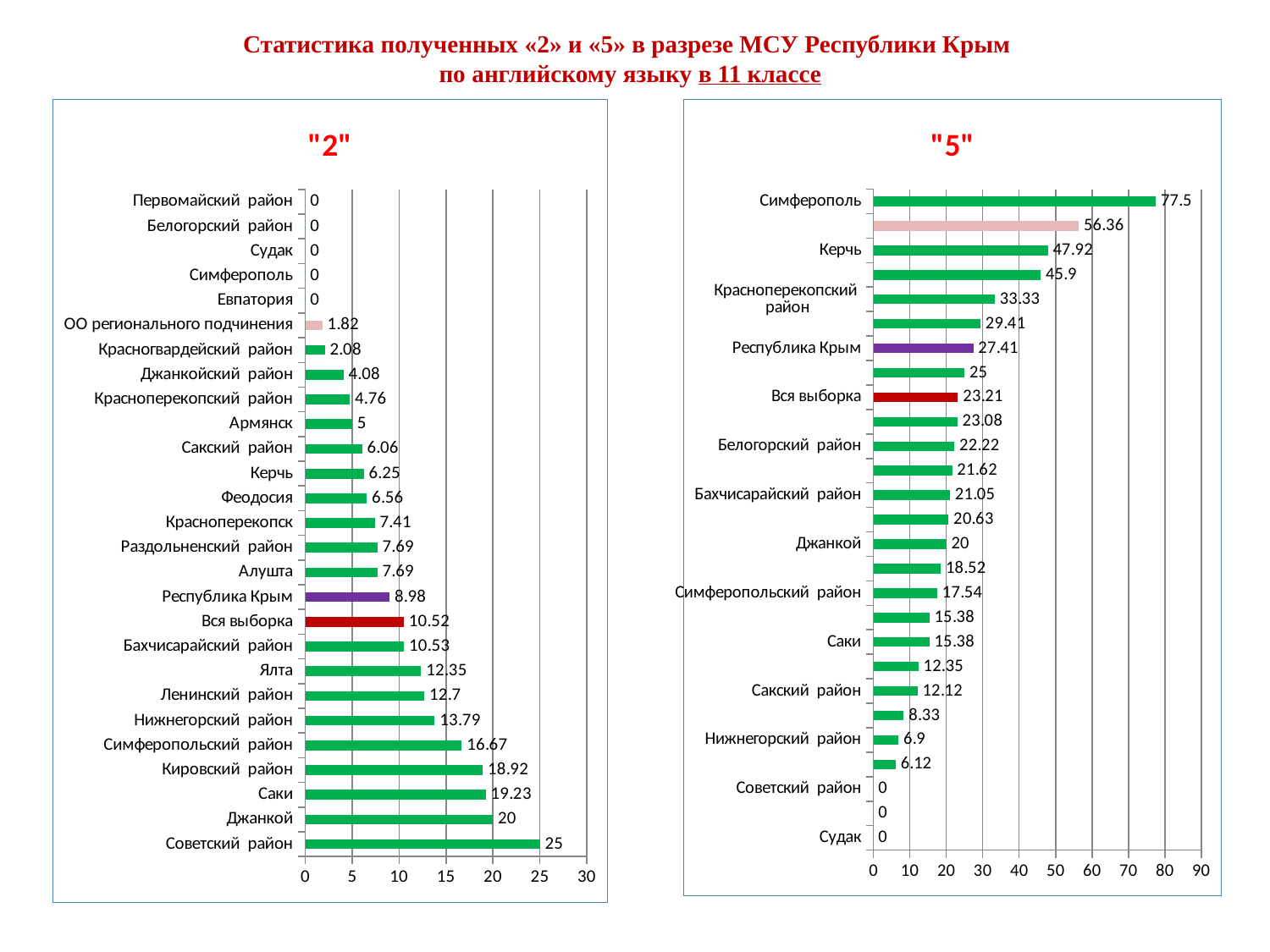

Статистика полученных «2» и «5» в разрезе МСУ Республики Крым
по английскому языку в 11 классе

### Chart:

| Category |  |
|---|---|
| Советский  район | 25.0 |
| Джанкой | 20.0 |
| Саки | 19.23 |
| Кировский  район | 18.92 |
| Симферопольский  район | 16.67 |
| Нижнегорский  район | 13.79 |
| Ленинский  район | 12.7 |
| Ялта | 12.35 |
| Бахчисарайский  район | 10.53 |
| Вся выборка | 10.52 |
| Республика Крым | 8.98 |
| Алушта | 7.69 |
| Раздольненский  район | 7.69 |
| Красноперекопск | 7.41 |
| Феодосия | 6.56 |
| Керчь | 6.25 |
| Сакский  район | 6.06 |
| Армянск | 5.0 |
| Красноперекопский  район | 4.76 |
| Джанкойский  район | 4.08 |
| Красногвардейский  район | 2.08 |
| ОО регионального подчинения | 1.82 |
| Евпатория | 0.0 |
| Симферополь | 0.0 |
| Судак | 0.0 |
| Белогорский  район | 0.0 |
| Первомайский  район | 0.0 |

### Chart:

| Category |  |
|---|---|
| Судак | 0.0 |
| Первомайский  район | 0.0 |
| Советский  район | 0.0 |
| Джанкойский  район | 6.12 |
| Нижнегорский  район | 6.9 |
| Красногвардейский  район | 8.33 |
| Сакский  район | 12.12 |
| Ялта | 12.35 |
| Саки | 15.38 |
| Раздольненский  район | 15.38 |
| Симферопольский  район | 17.54 |
| Красноперекопск | 18.52 |
| Джанкой | 20.0 |
| Ленинский  район | 20.63 |
| Бахчисарайский  район | 21.05 |
| Кировский  район | 21.62 |
| Белогорский  район | 22.22 |
| Алушта | 23.08 |
| Вся выборка | 23.21 |
| Армянск | 25.0 |
| Республика Крым | 27.41 |
| Черноморский  район | 29.41 |
| Красноперекопский  район | 33.33 |
| Феодосия | 45.9 |
| Керчь | 47.92 |
| ОО регионального подчинения | 56.36 |
| Симферополь | 77.5 |